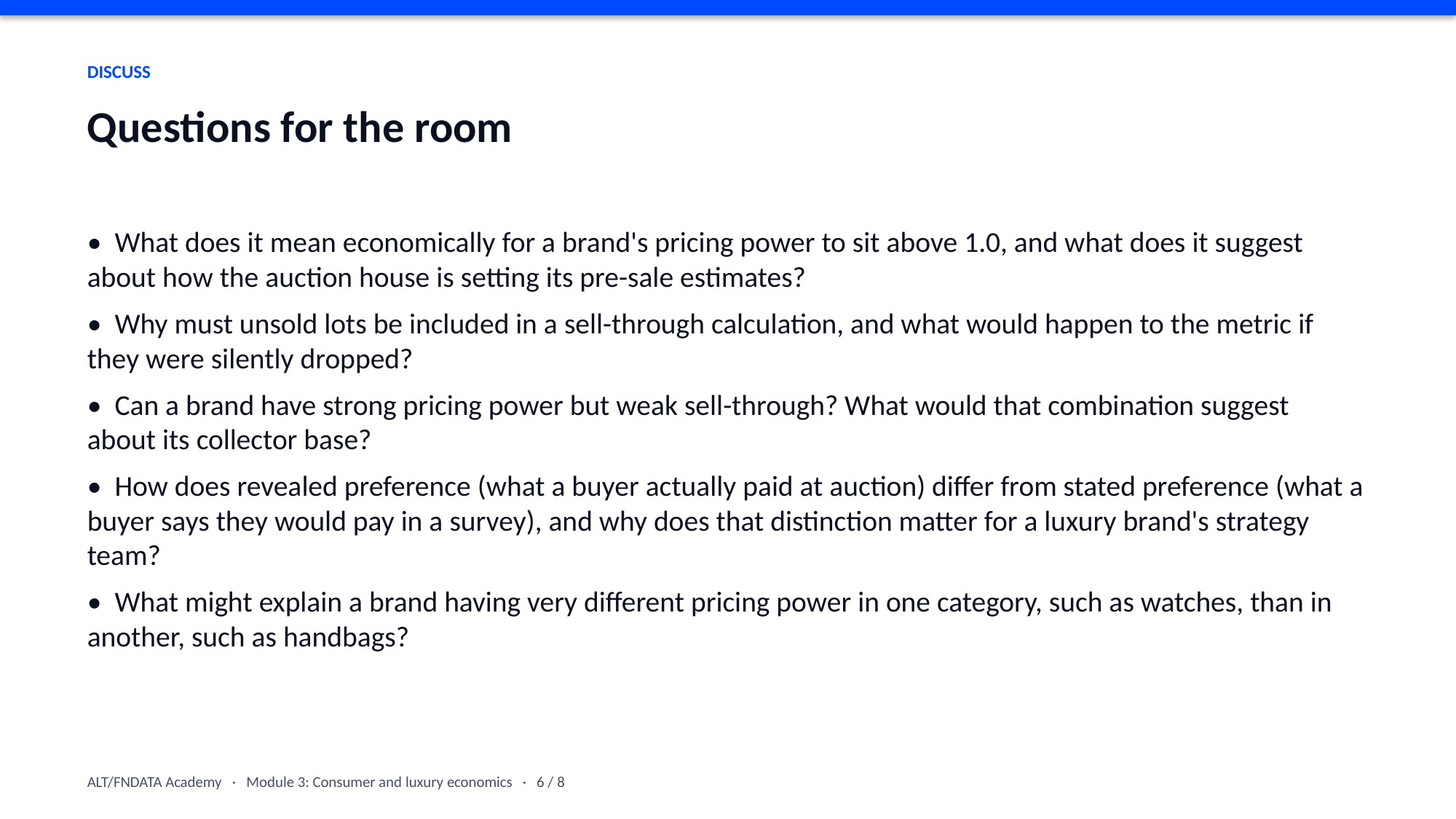

DISCUSS
Questions for the room
•  What does it mean economically for a brand's pricing power to sit above 1.0, and what does it suggest about how the auction house is setting its pre-sale estimates?
•  Why must unsold lots be included in a sell-through calculation, and what would happen to the metric if they were silently dropped?
•  Can a brand have strong pricing power but weak sell-through? What would that combination suggest about its collector base?
•  How does revealed preference (what a buyer actually paid at auction) differ from stated preference (what a buyer says they would pay in a survey), and why does that distinction matter for a luxury brand's strategy team?
•  What might explain a brand having very different pricing power in one category, such as watches, than in another, such as handbags?
ALT/FNDATA Academy   ·   Module 3: Consumer and luxury economics   ·   6 / 8